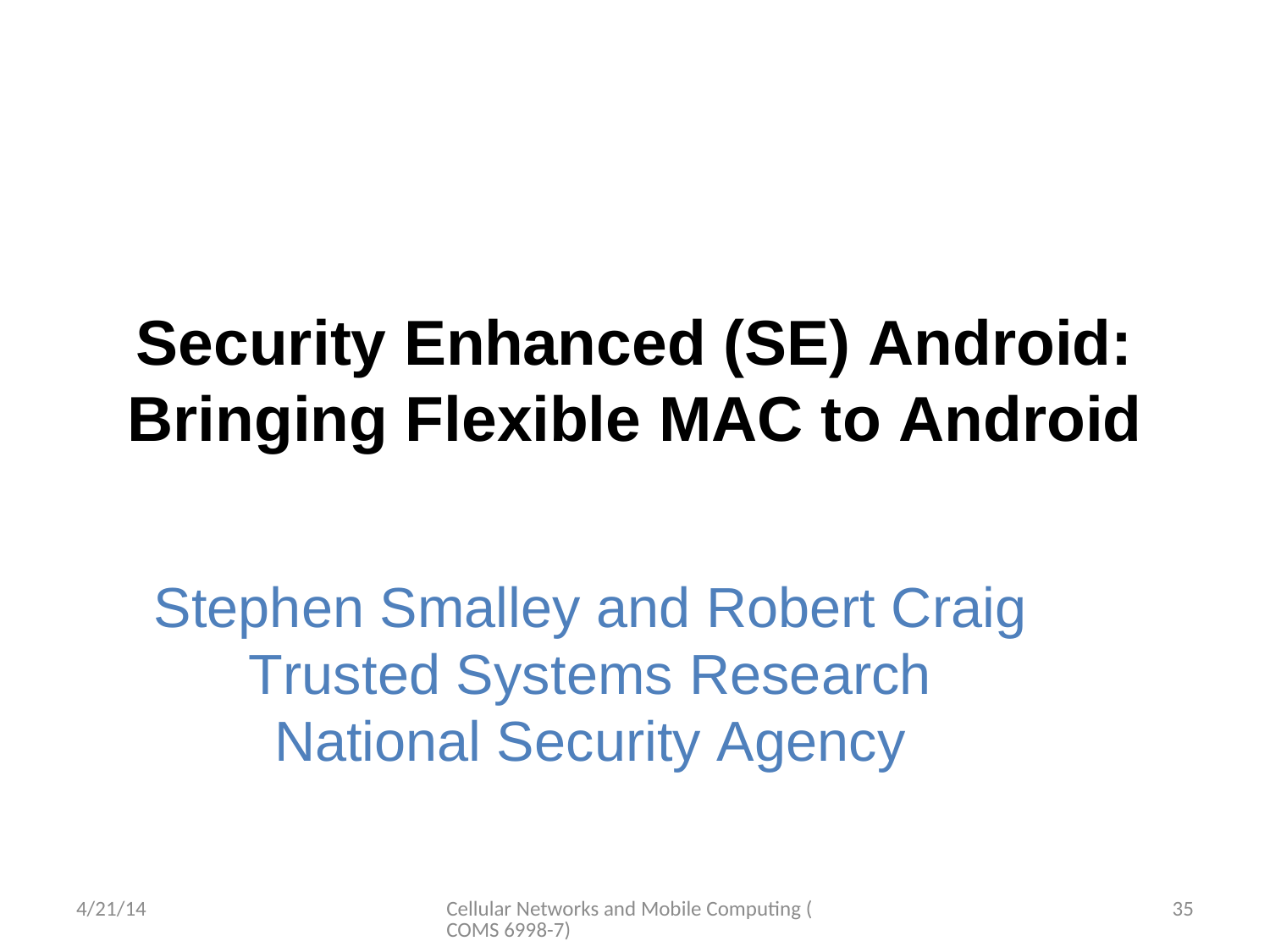

Security Enhanced (SE) Android: Bringing Flexible MAC to Android
Stephen Smalley and Robert Craig Trusted Systems Research National Security Agency
4/21/14
Cellular Networks and Mobile Computing (COMS 6998-7)
35